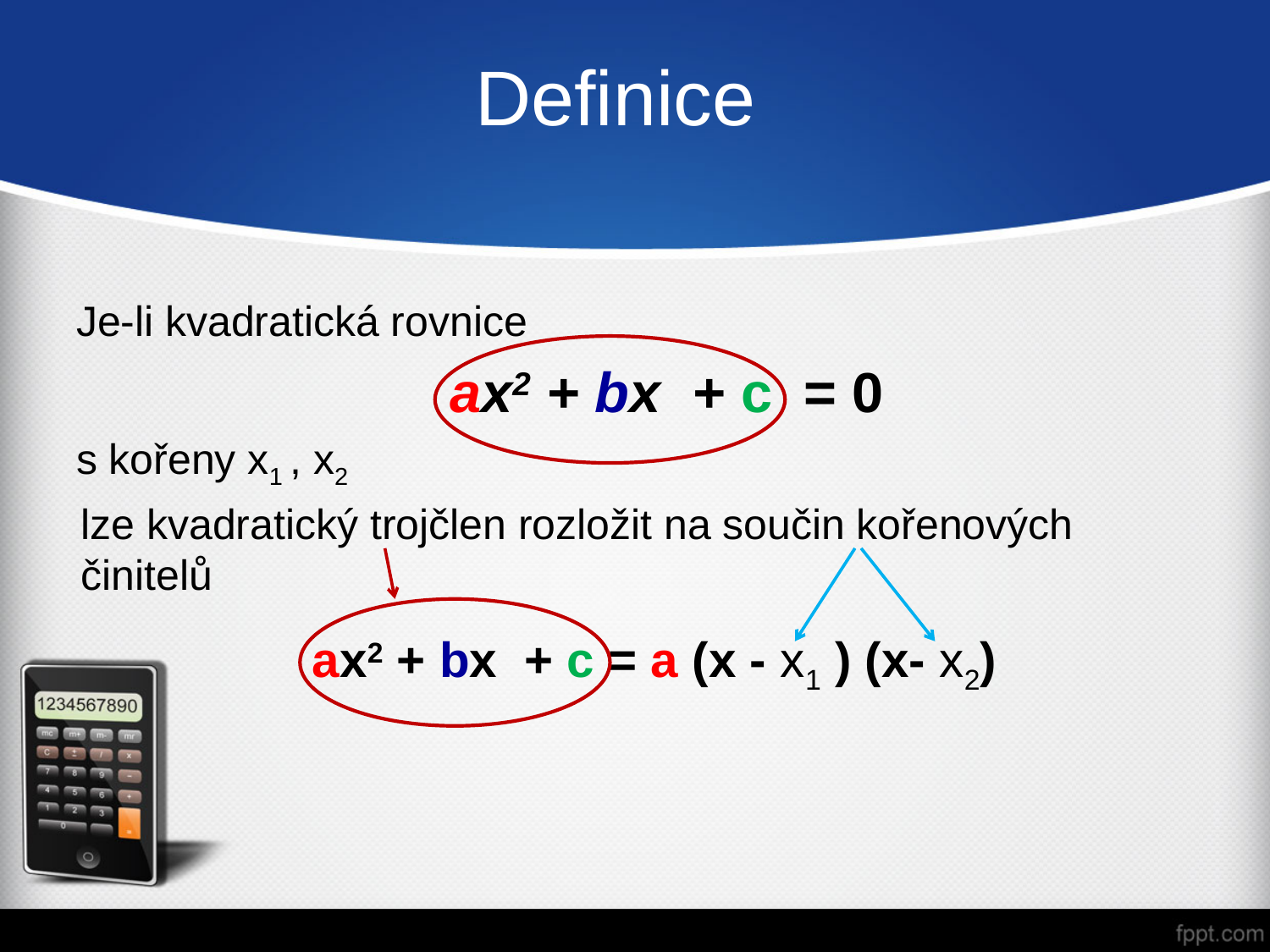

# Definice
Je-li kvadratická rovnice
ax2 + bx  + c  = 0
s kořeny x1 , x2

lze kvadratický trojčlen rozložit na součin kořenových činitelů

ax2 + bx  + c = a (x - x1 ) (x- x2)